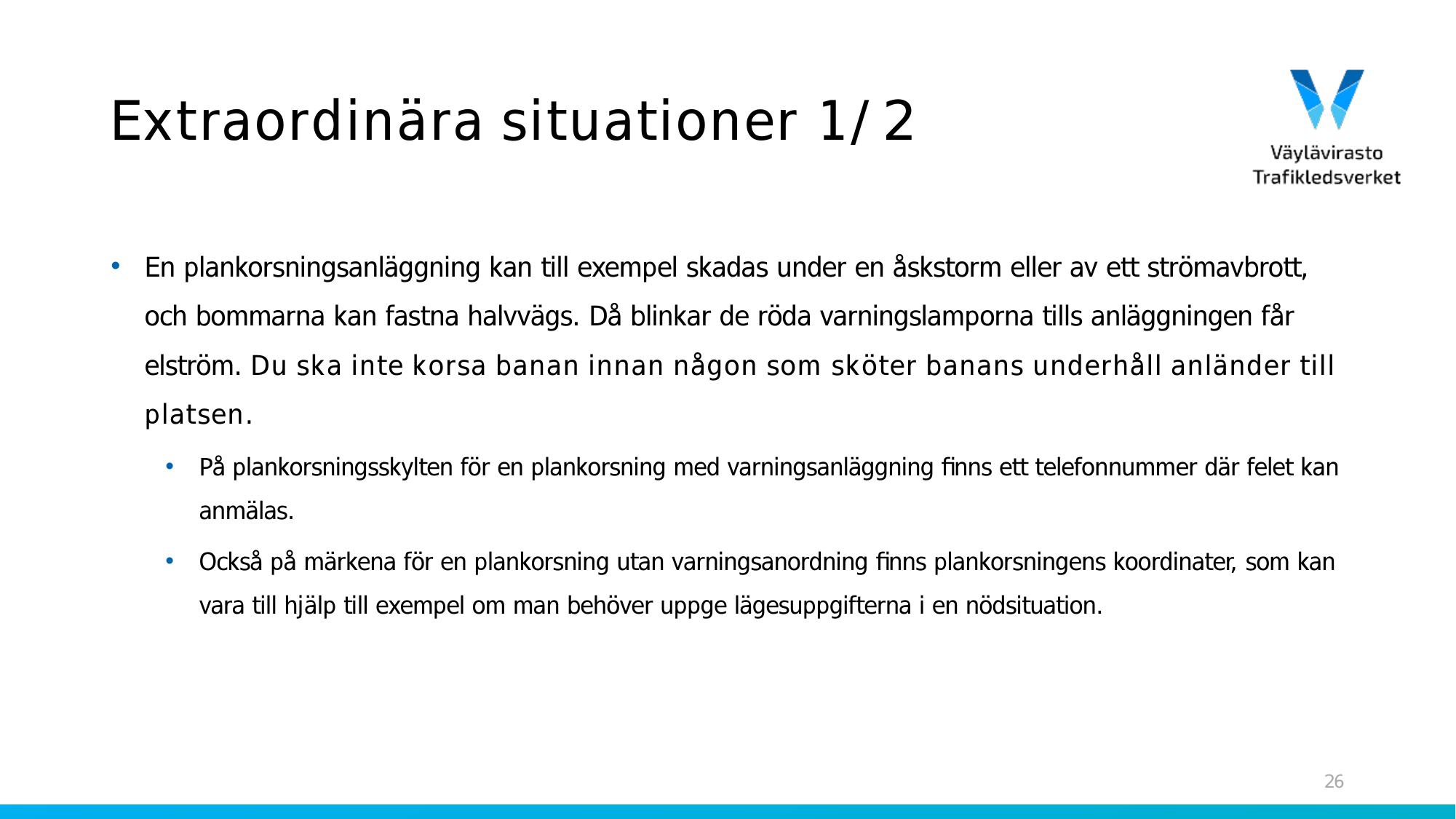

# Extraordinära situationer 1/2
En plankorsningsanläggning kan till exempel skadas under en åskstorm eller av ett strömavbrott, och bommarna kan fastna halvvägs. Då blinkar de röda varningslamporna tills anläggningen får elström. Du ska inte korsa banan innan någon som sköter banans underhåll anländer till platsen.
På plankorsningsskylten för en plankorsning med varningsanläggning finns ett telefonnummer där felet kan anmälas.
Också på märkena för en plankorsning utan varningsanordning finns plankorsningens koordinater, som kan vara till hjälp till exempel om man behöver uppge lägesuppgifterna i en nödsituation.

26